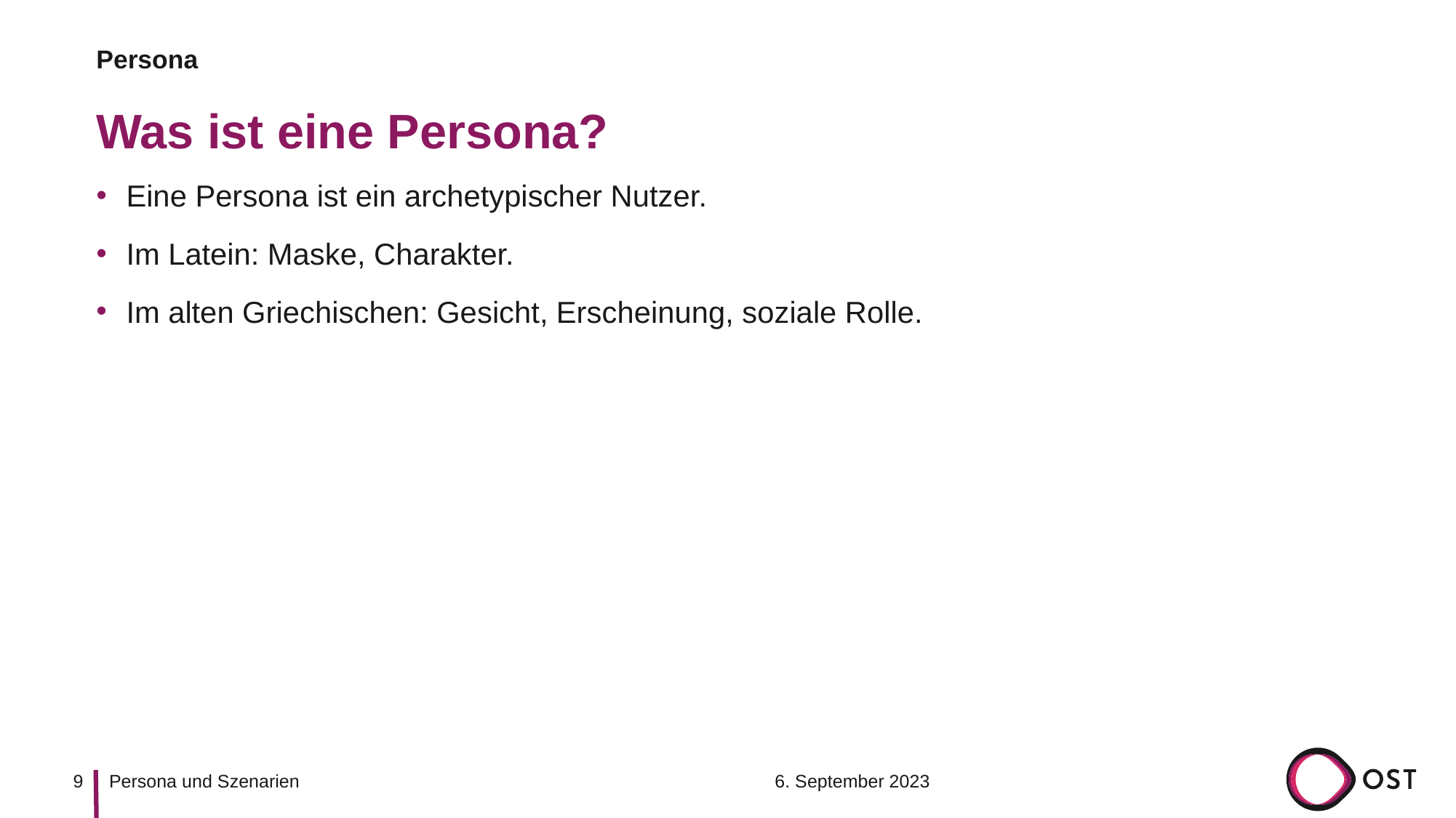

Persona
# Was ist eine Persona?
Eine Persona ist ein archetypischer Nutzer.
Im Latein: Maske, Charakter.
Im alten Griechischen: Gesicht, Erscheinung, soziale Rolle.
9
6. September 2023
Persona und Szenarien